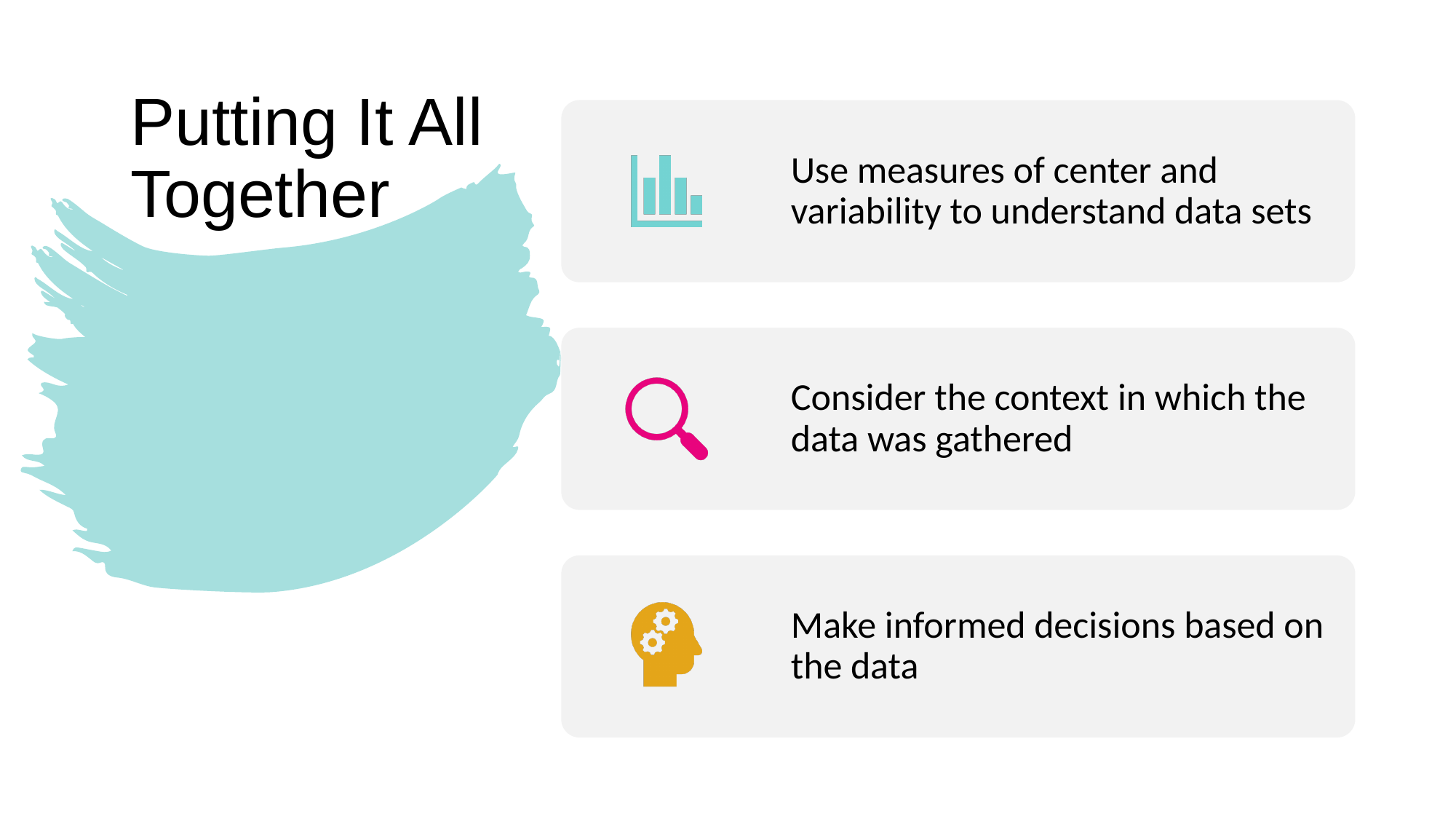

# Putting It All Together
Use measures of center and variability to understand data sets
Consider the context in which the data was gathered
Make informed decisions based on the data